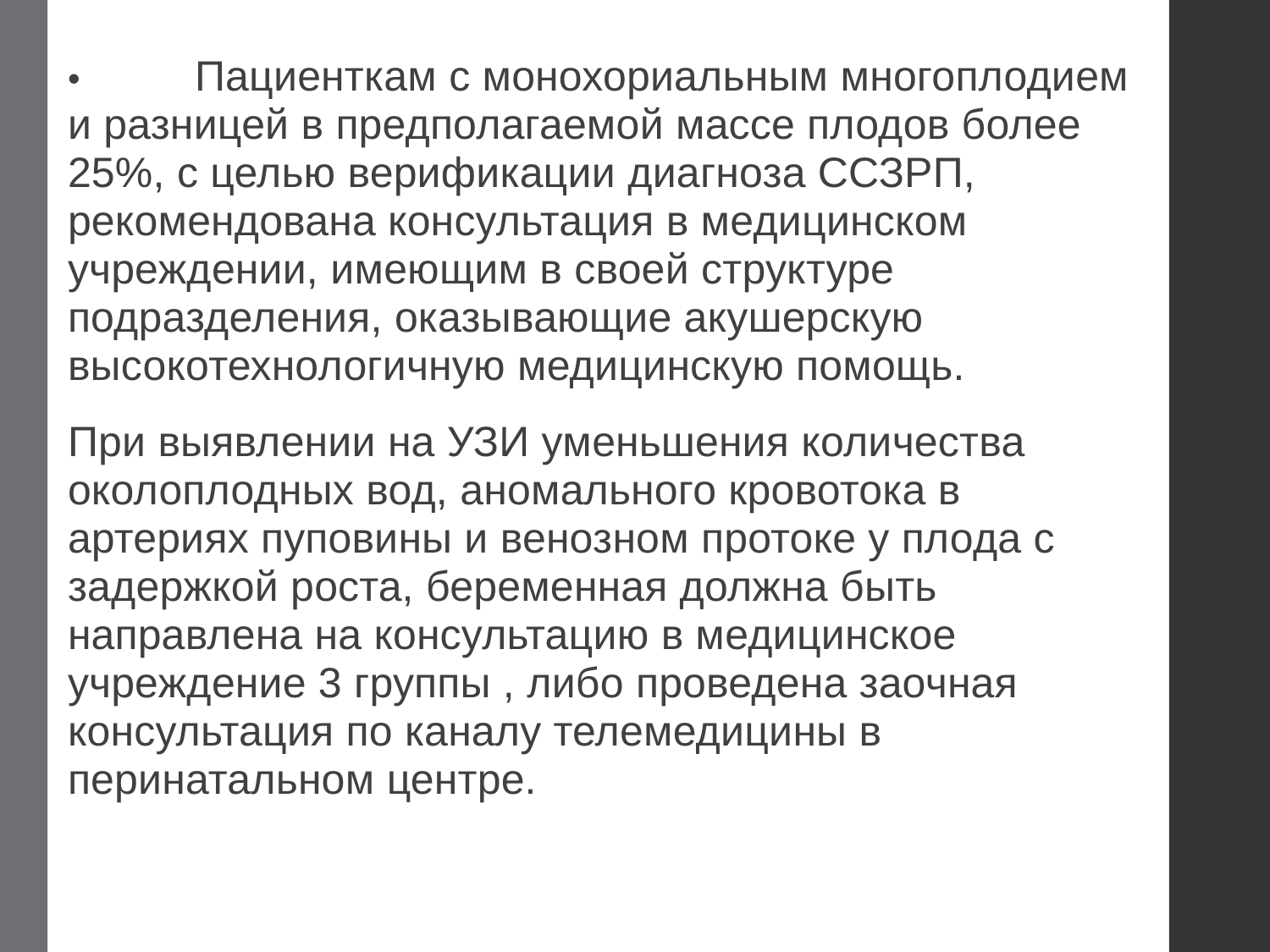

•	Пациенткам с монохориальным многоплодием и разницей в предполагаемой массе плодов более 25%, с целью верификации диагноза ССЗРП, рекомендована консультация в медицинском учреждении, имеющим в своей структуре подразделения, оказывающие акушерскую высокотехнологичную медицинскую помощь.
При выявлении на УЗИ уменьшения количества околоплодных вод, аномального кровотока в артериях пуповины и венозном протоке у плода с задержкой роста, беременная должна быть направлена на консультацию в медицинское учреждение 3 группы , либо проведена заочная консультация по каналу телемедицины в перинатальном центре.